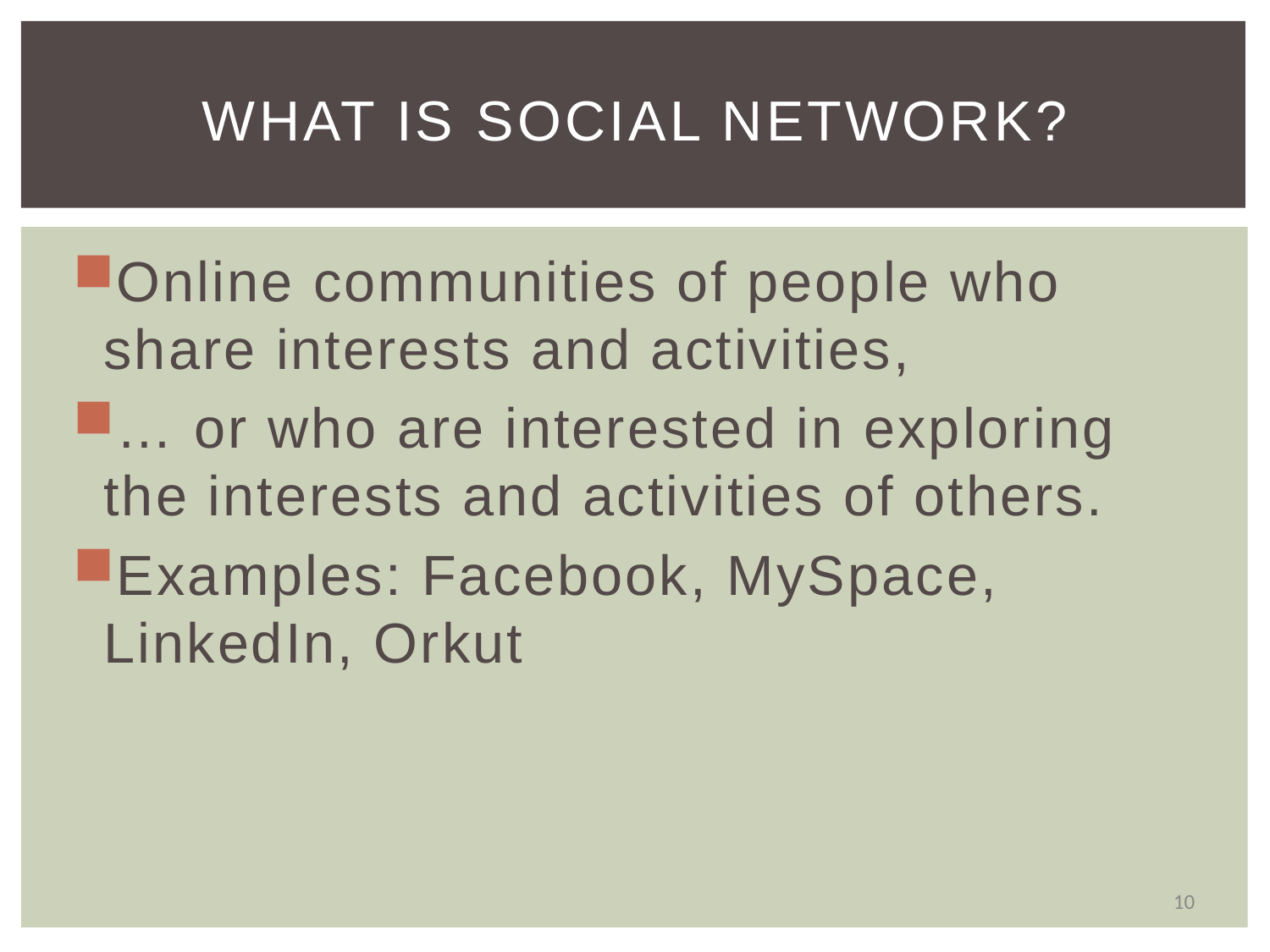

# What is Social Network?
Online communities of people who share interests and activities,
… or who are interested in exploring the interests and activities of others.
Examples: Facebook, MySpace, LinkedIn, Orkut
10